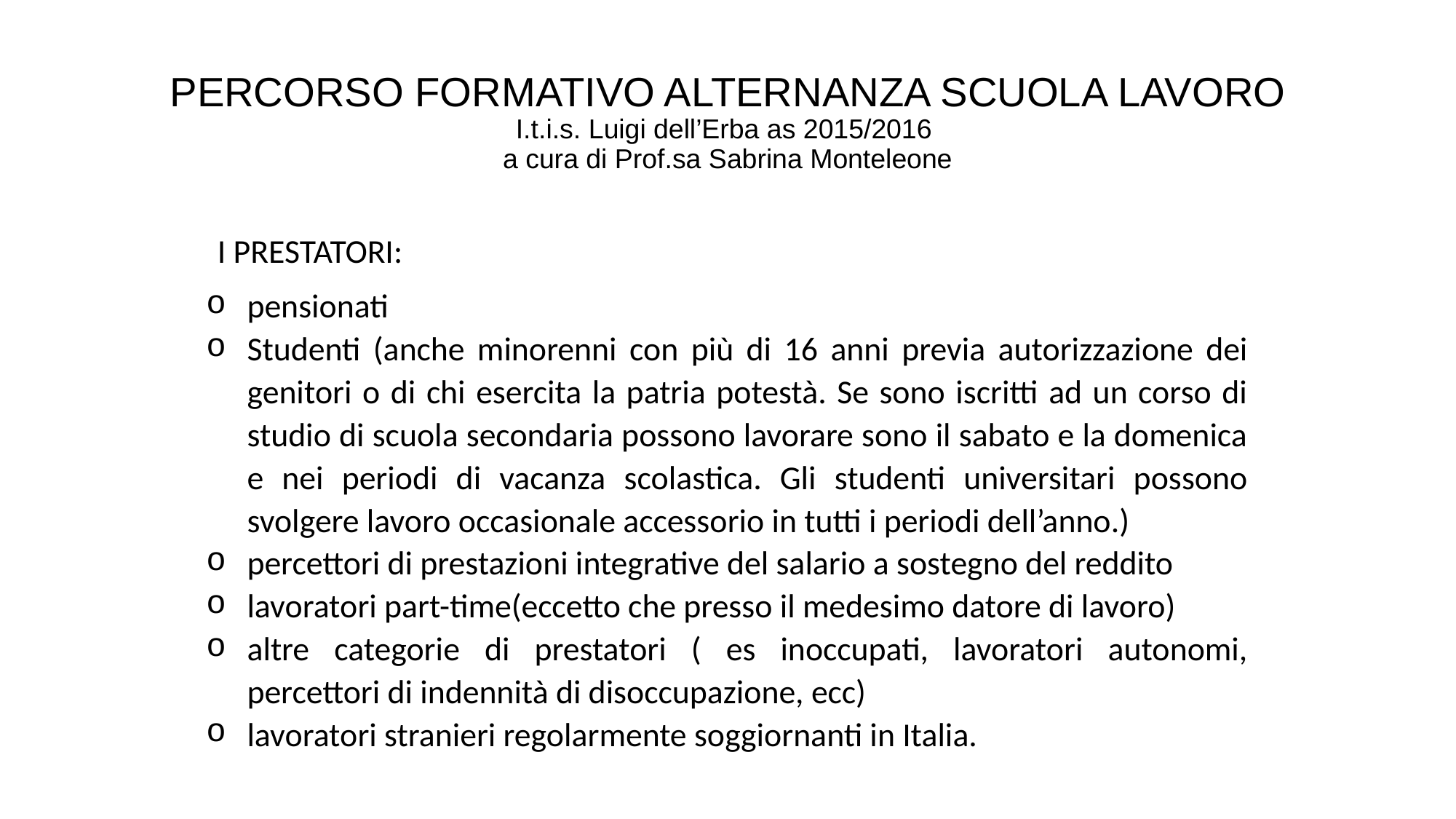

# PERCORSO FORMATIVO ALTERNANZA SCUOLA LAVORO I.t.i.s. Luigi dell’Erba as 2015/2016 a cura di Prof.sa Sabrina Monteleone

I PRESTATORI:
pensionati
Studenti (anche minorenni con più di 16 anni previa autorizzazione dei genitori o di chi esercita la patria potestà. Se sono iscritti ad un corso di studio di scuola secondaria possono lavorare sono il sabato e la domenica e nei periodi di vacanza scolastica. Gli studenti universitari possono svolgere lavoro occasionale accessorio in tutti i periodi dell’anno.)
percettori di prestazioni integrative del salario a sostegno del reddito
lavoratori part-time(eccetto che presso il medesimo datore di lavoro)
altre categorie di prestatori ( es inoccupati, lavoratori autonomi, percettori di indennità di disoccupazione, ecc)
lavoratori stranieri regolarmente soggiornanti in Italia.